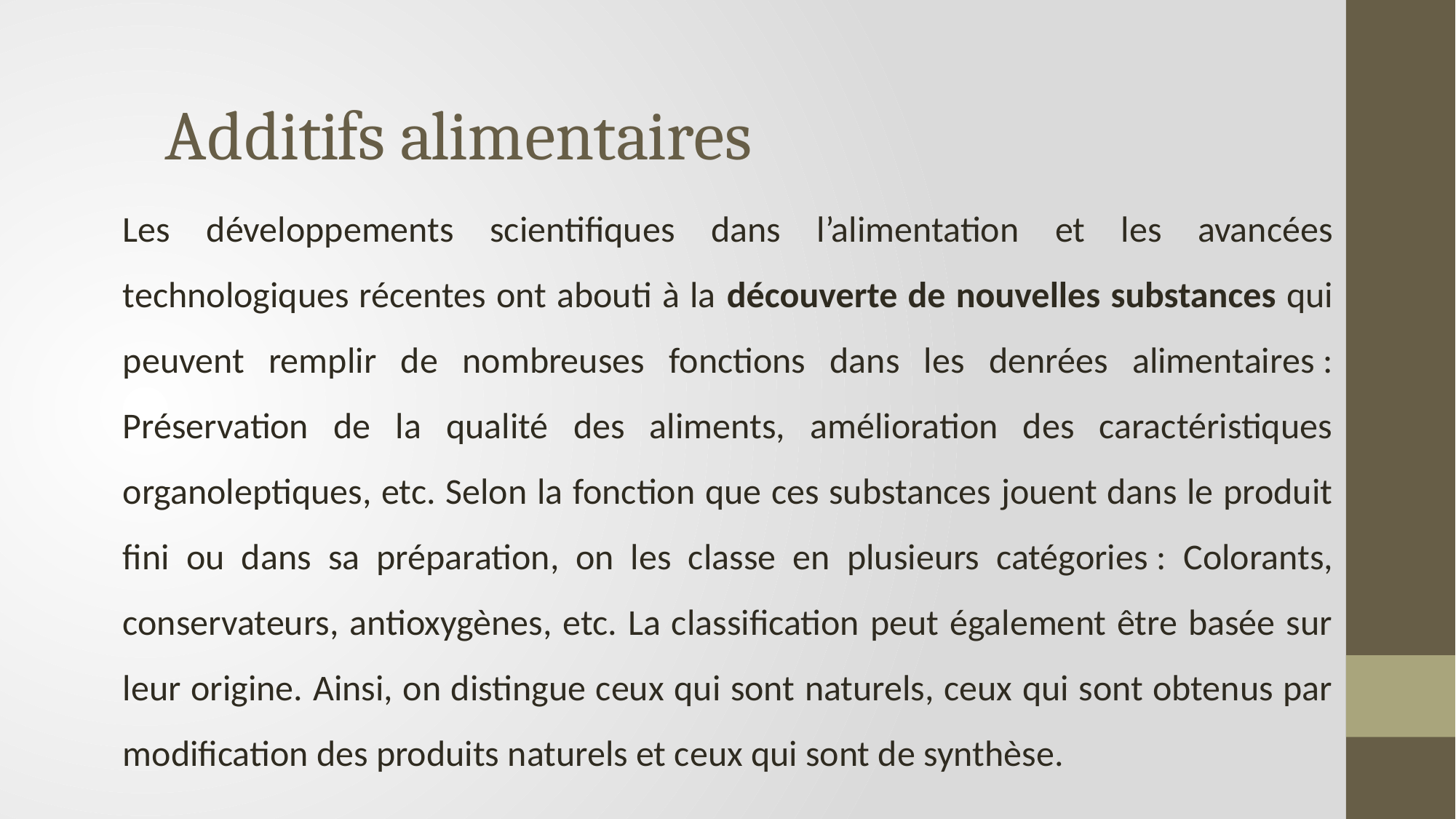

# Additifs alimentaires
Les développements scientifiques dans l’alimentation et les avancées technologiques récentes ont abouti à la découverte de nouvelles substances qui peuvent remplir de nombreuses fonctions dans les denrées alimentaires : Préservation de la qualité des aliments, amélioration des caractéristiques organoleptiques, etc. Selon la fonction que ces substances jouent dans le produit fini ou dans sa préparation, on les classe en plusieurs catégories : Colorants, conservateurs, antioxygènes, etc. La classification peut également être basée sur leur origine. Ainsi, on distingue ceux qui sont naturels, ceux qui sont obtenus par modification des produits naturels et ceux qui sont de synthèse.